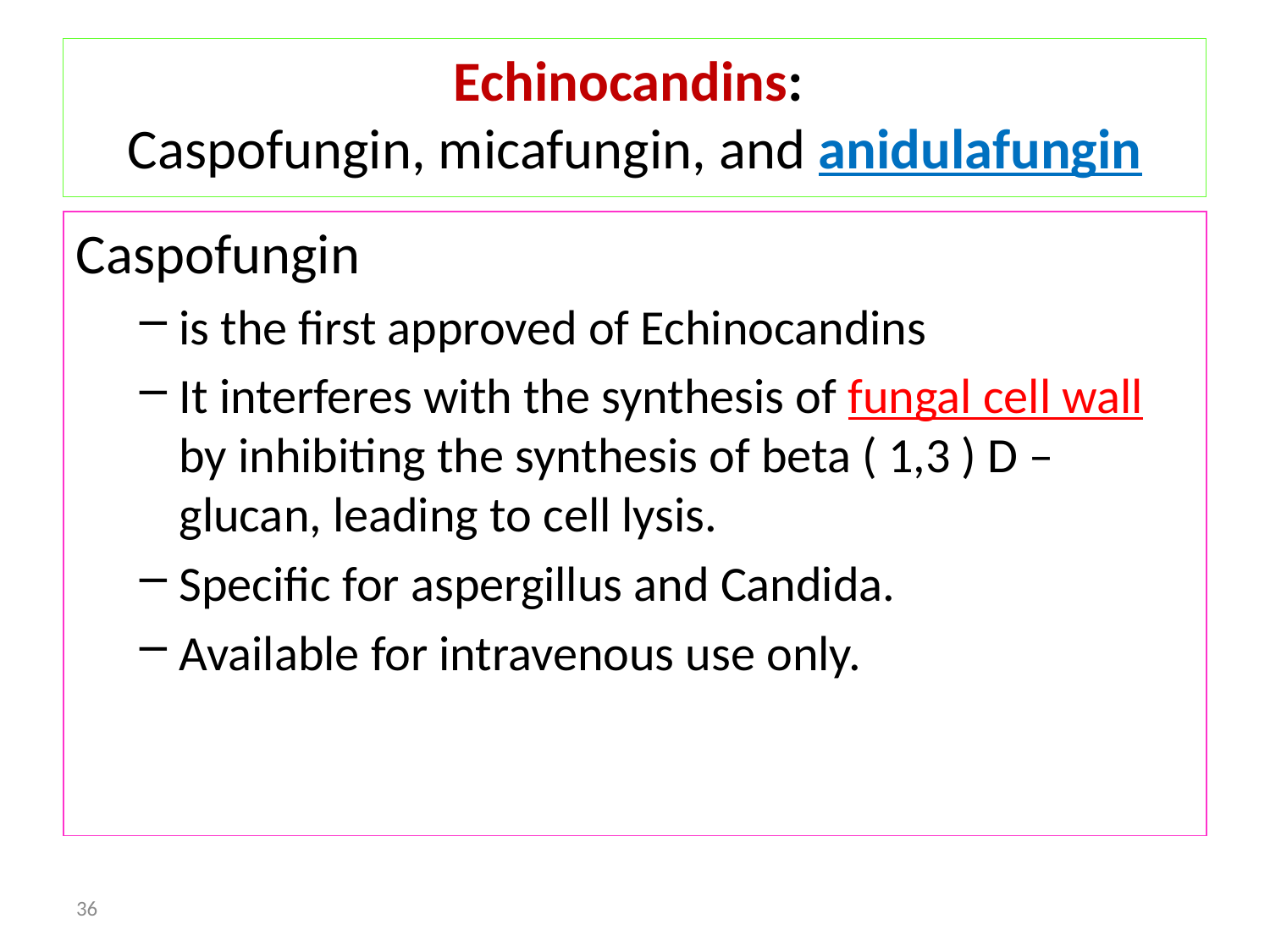

Echinocandins:
Caspofungin, micafungin, and anidulafungin
Caspofungin
is the first approved of Echinocandins
It interferes with the synthesis of fungal cell wall by inhibiting the synthesis of beta ( 1,3 ) D – glucan, leading to cell lysis.
Specific for aspergillus and Candida.
Available for intravenous use only.
36